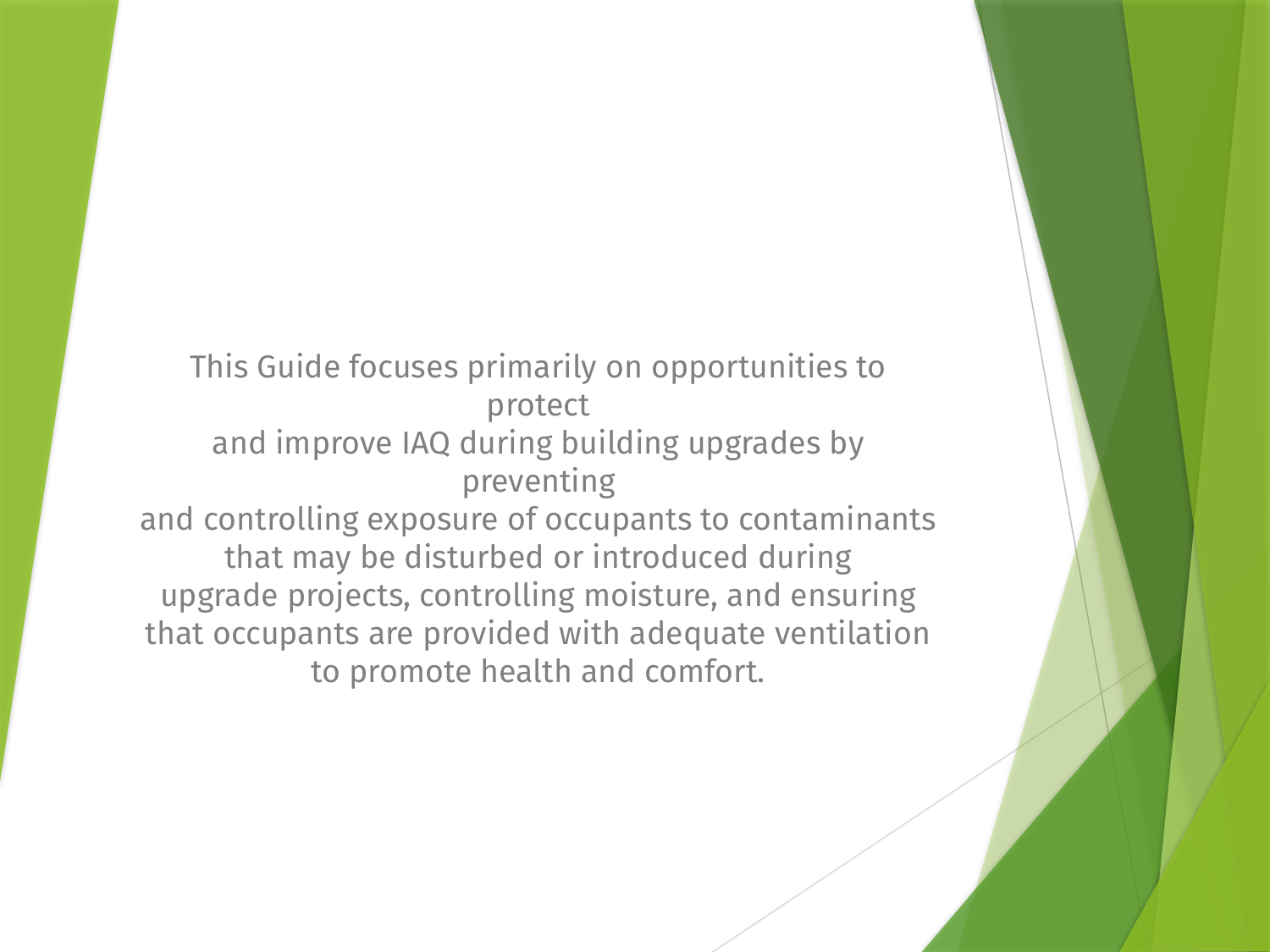

This Guide focuses primarily on opportunities to protect
and improve IAQ during building upgrades by preventing
and controlling exposure of occupants to contaminants
that may be disturbed or introduced during
upgrade projects, controlling moisture, and ensuring
that occupants are provided with adequate ventilation
to promote health and comfort.